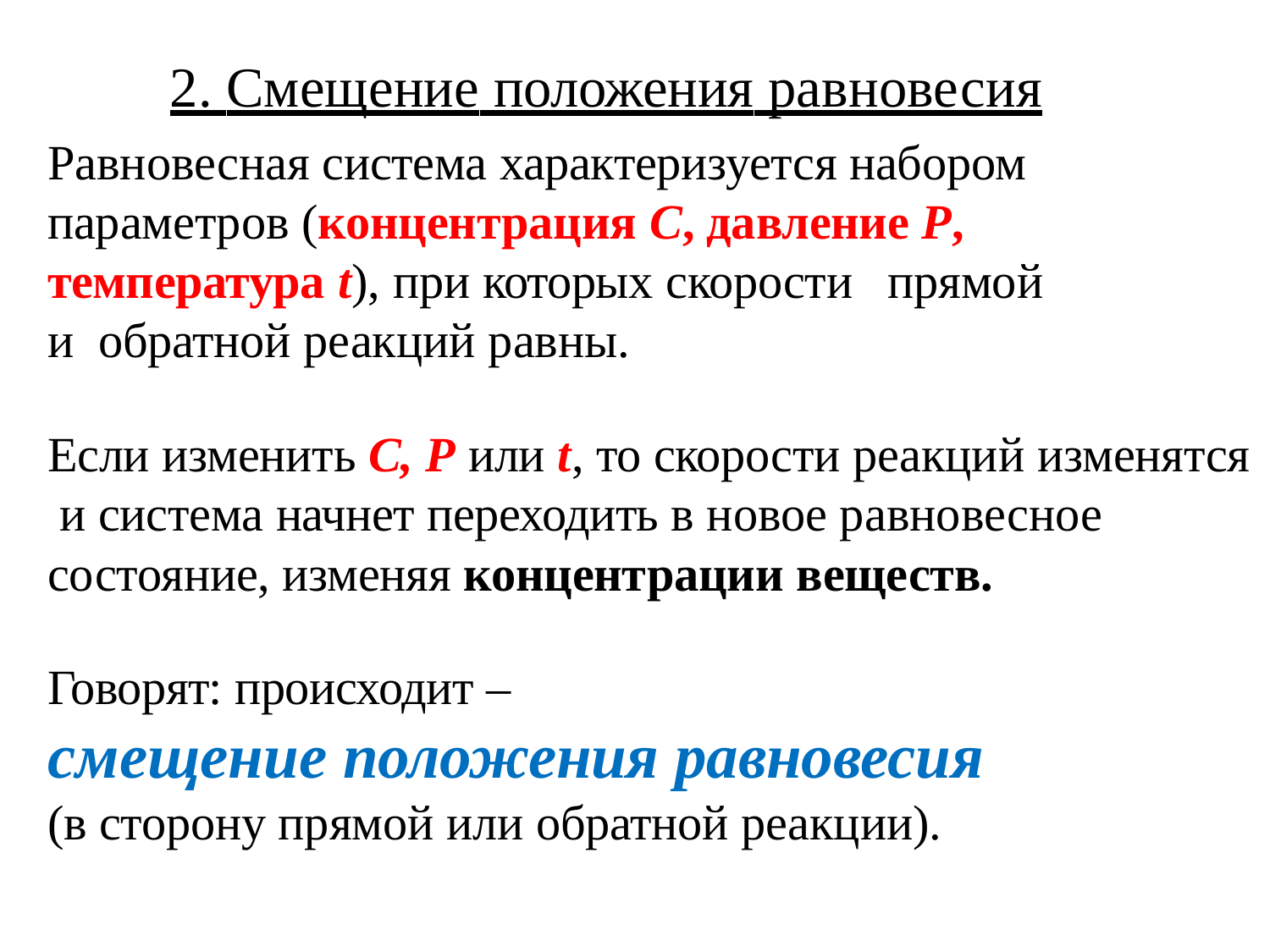

# 2. Смещение положения равновесия
Равновесная система характеризуется набором  параметров (концентрация C, давление Р,  температура t), при которых скорости	прямой и  обратной реакций равны.

Если изменить С, Р или t, то скорости реакций изменятся  и система начнет переходить в новое равновесное
состояние, изменяя концентрации веществ.

Говорят: происходит –
смещение положения равновесия
(в сторону прямой или обратной реакции).